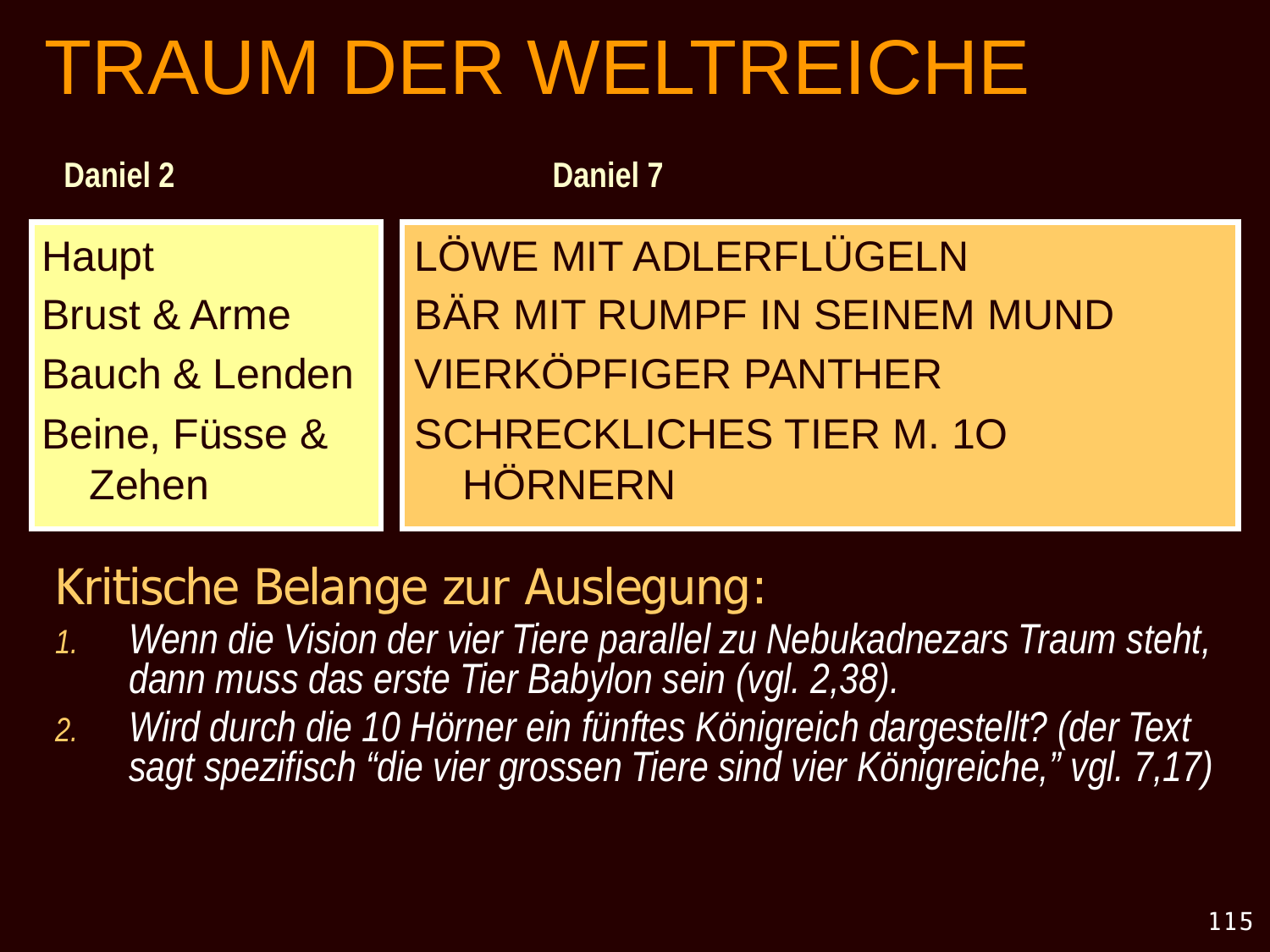

# TRAUM DER WELTREICHE Daniel 2			Daniel 7
Haupt
Brust & Arme
Bauch & Lenden
Beine, Füsse & Zehen
LÖWE MIT ADLERFLÜGELN
BÄR MIT RUMPF IN SEINEM MUND
VIERKÖPFIGER PANTHER
SCHRECKLICHES TIER M. 1O HÖRNERN

| Kritische Belange zur Auslegung: Wenn die Vision der vier Tiere parallel zu Nebukadnezars Traum steht, dann muss das erste Tier Babylon sein (vgl. 2,38). Wird durch die 10 Hörner ein fünftes Königreich dargestellt? (der Text sagt spezifisch “die vier grossen Tiere sind vier Königreiche,” vgl. 7,17) |
| --- |
115